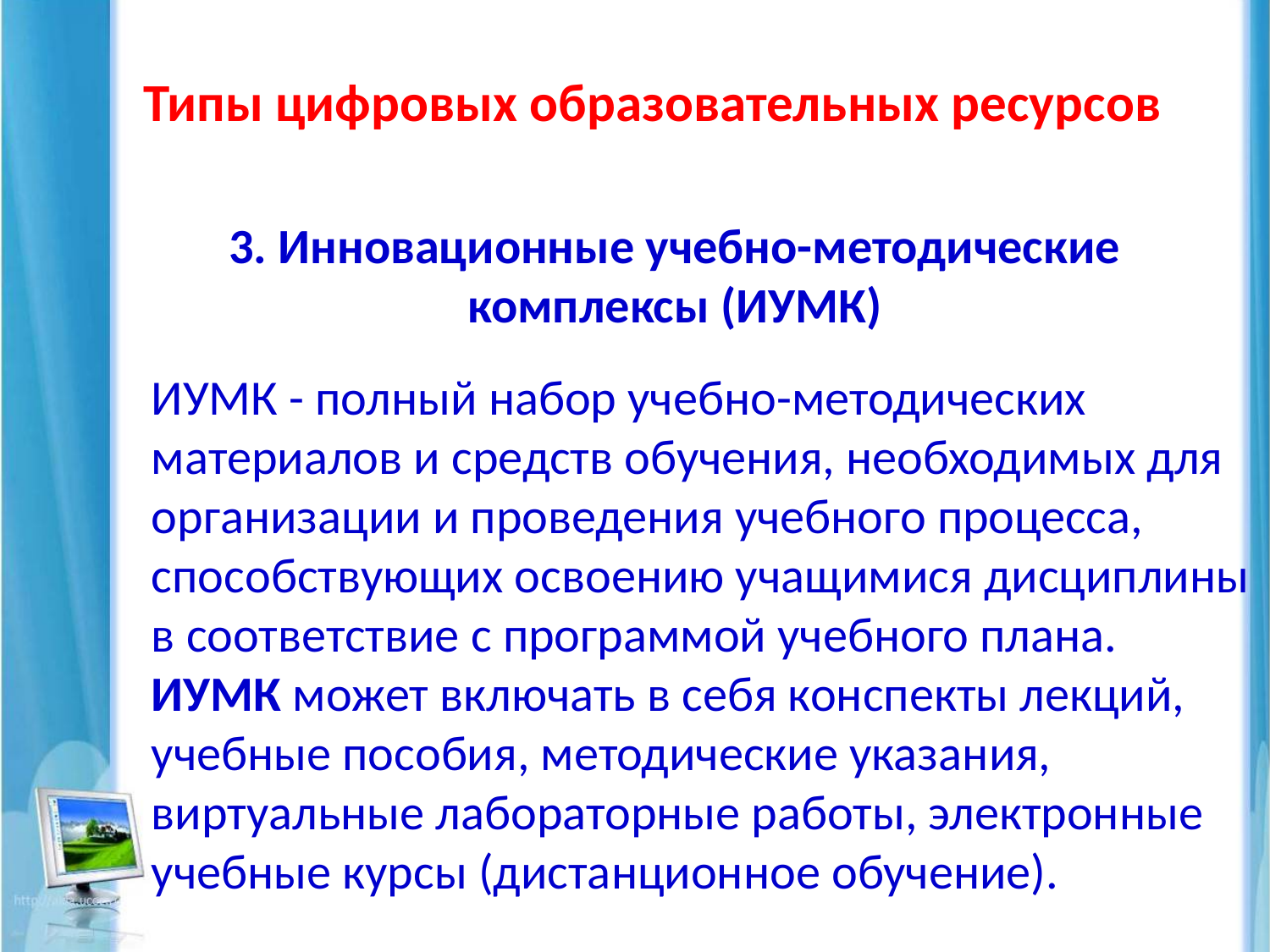

# Типы цифровых образовательных ресурсов
3. Инновационные учебно-методические комплексы (ИУМК)

ИУМК - полный набор учебно-методических материалов и средств обучения, необходимых для организации и проведения учебного процесса, способствующих освоению учащимися дисциплины    в соответствие с программой учебного плана.
ИУМК может включать в себя конспекты лекций, учебные пособия, методические указания, виртуальные лабораторные работы, электронные учебные курсы (дистанционное обучение).